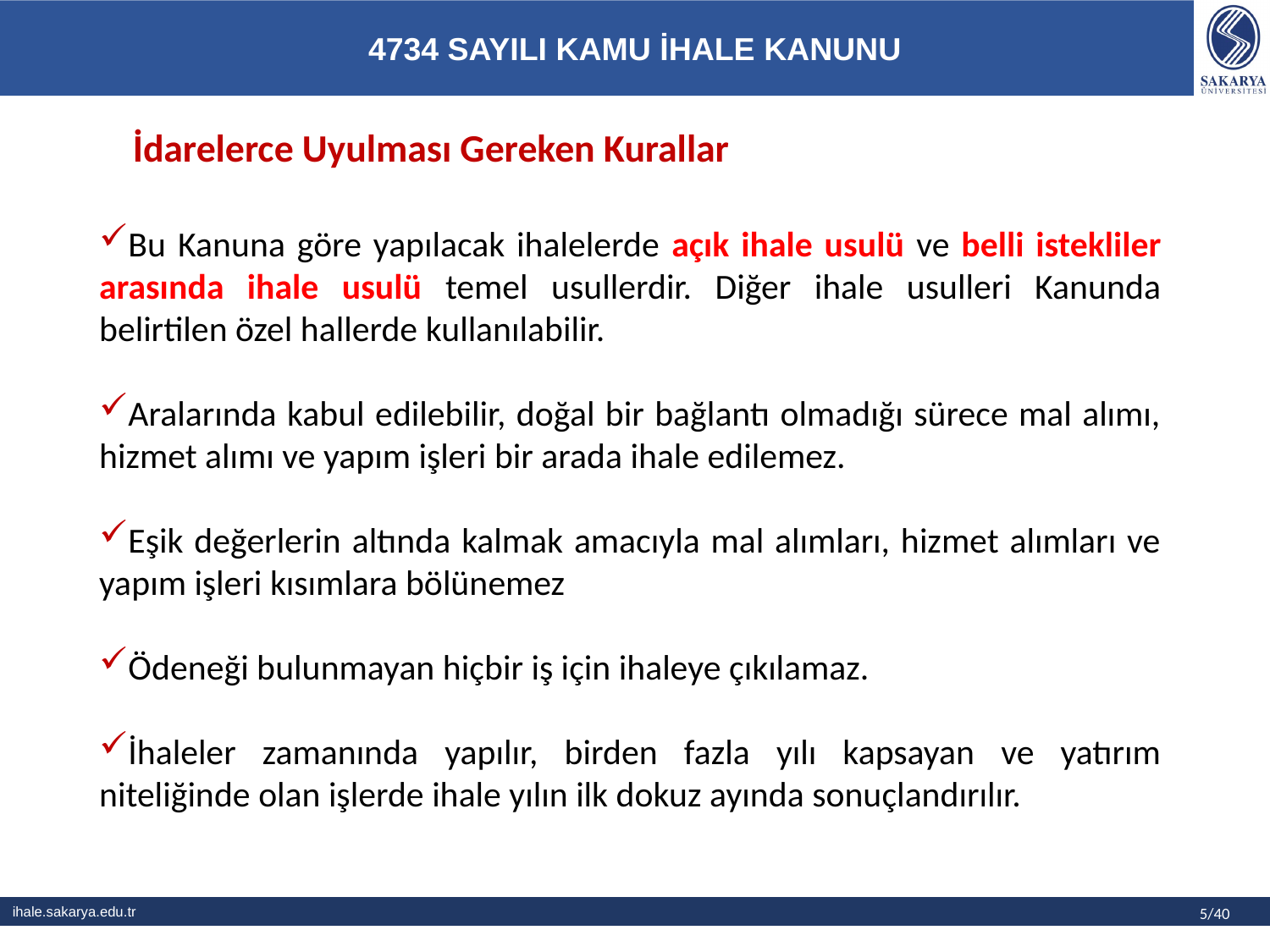

İdarelerce Uyulması Gereken Kurallar

Bu Kanuna göre yapılacak ihalelerde açık ihale usulü ve belli istekliler arasında ihale usulü temel usullerdir. Diğer ihale usulleri Kanunda belirtilen özel hallerde kullanılabilir.

Aralarında kabul edilebilir, doğal bir bağlantı olmadığı sürece mal alımı, hizmet alımı ve yapım işleri bir arada ihale edilemez.

Eşik değerlerin altında kalmak amacıyla mal alımları, hizmet alımları ve yapım işleri kısımlara bölünemez

Ödeneği bulunmayan hiçbir iş için ihaleye çıkılamaz.

İhaleler zamanında yapılır, birden fazla yılı kapsayan ve yatırım niteliğinde olan işlerde ihale yılın ilk dokuz ayında sonuçlandırılır.